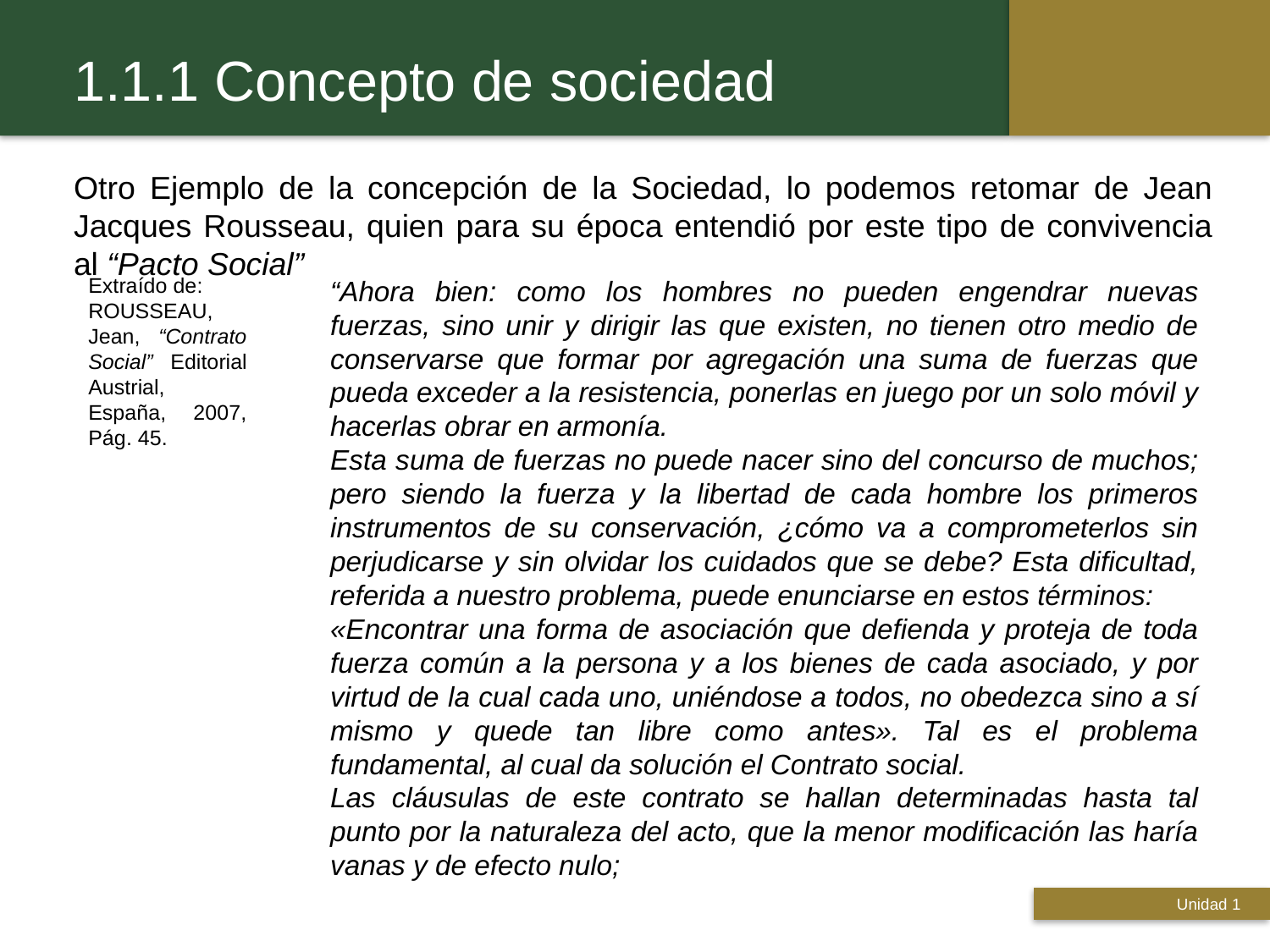

1.1.1 Concepto de sociedad

Otro Ejemplo de la concepción de la Sociedad, lo podemos retomar de Jean Jacques Rousseau, quien para su época entendió por este tipo de convivencia al “Pacto Social”
Extraído de:
ROUSSEAU, Jean, “Contrato Social” Editorial Austrial, España, 2007, Pág. 45.
“Ahora bien: como los hombres no pueden engendrar nuevas fuerzas, sino unir y dirigir las que existen, no tienen otro medio de conservarse que formar por agregación una suma de fuerzas que pueda exceder a la resistencia, ponerlas en juego por un solo móvil y hacerlas obrar en armonía.
Esta suma de fuerzas no puede nacer sino del concurso de muchos; pero siendo la fuerza y la libertad de cada hombre los primeros instrumentos de su conservación, ¿cómo va a comprometerlos sin perjudicarse y sin olvidar los cuidados que se debe? Esta dificultad, referida a nuestro problema, puede enunciarse en estos términos:
«Encontrar una forma de asociación que defienda y proteja de toda fuerza común a la persona y a los bienes de cada asociado, y por virtud de la cual cada uno, uniéndose a todos, no obedezca sino a sí mismo y quede tan libre como antes». Tal es el problema fundamental, al cual da solución el Contrato social.
Las cláusulas de este contrato se hallan determinadas hasta tal punto por la naturaleza del acto, que la menor modificación las haría vanas y de efecto nulo;
Unidad 1